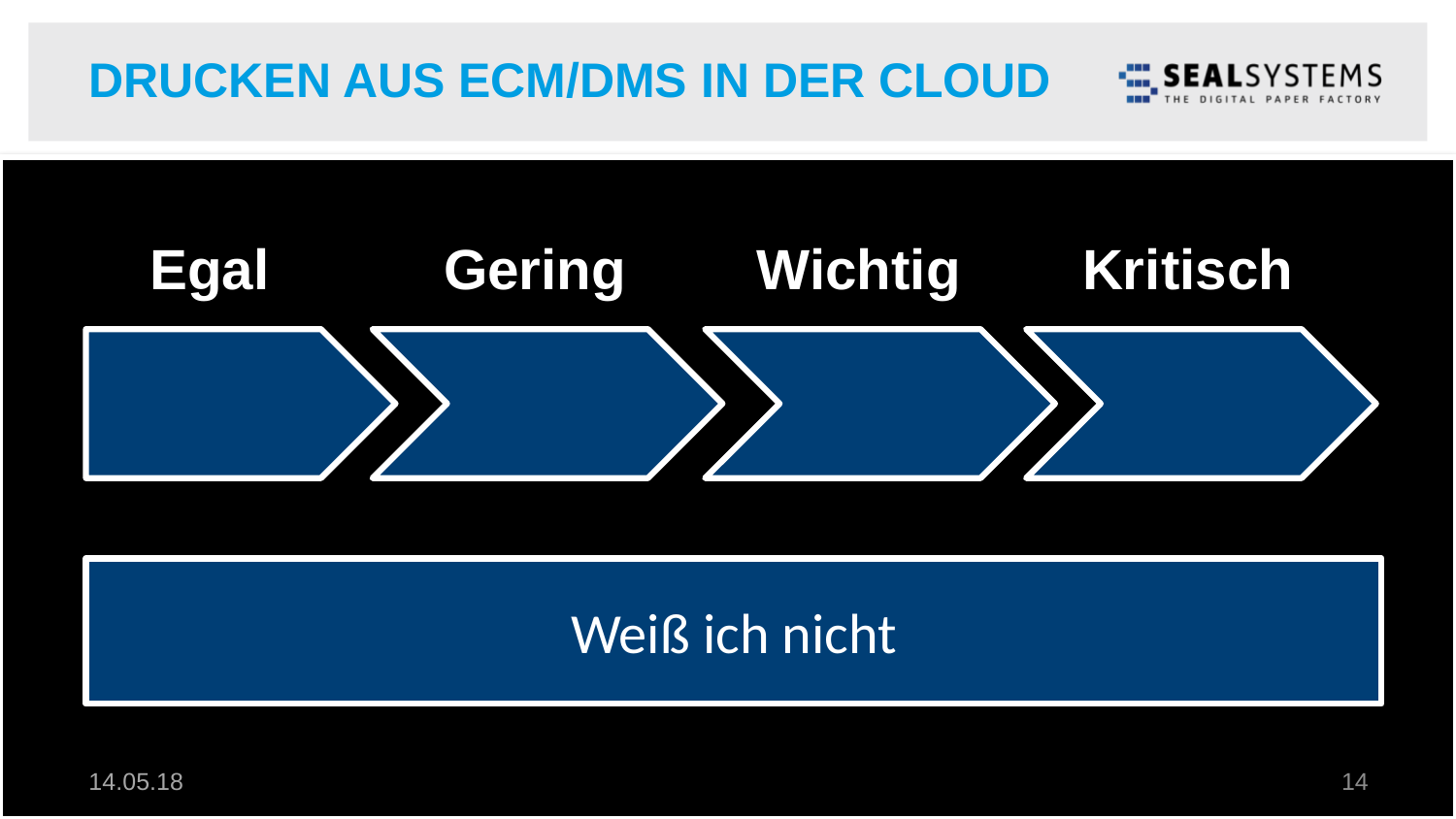

# Drucken aus ECM/DMS in der Cloud

Egal
Gering
Wichtig
Kritisch

Weiß ich nicht
14.05.18
14